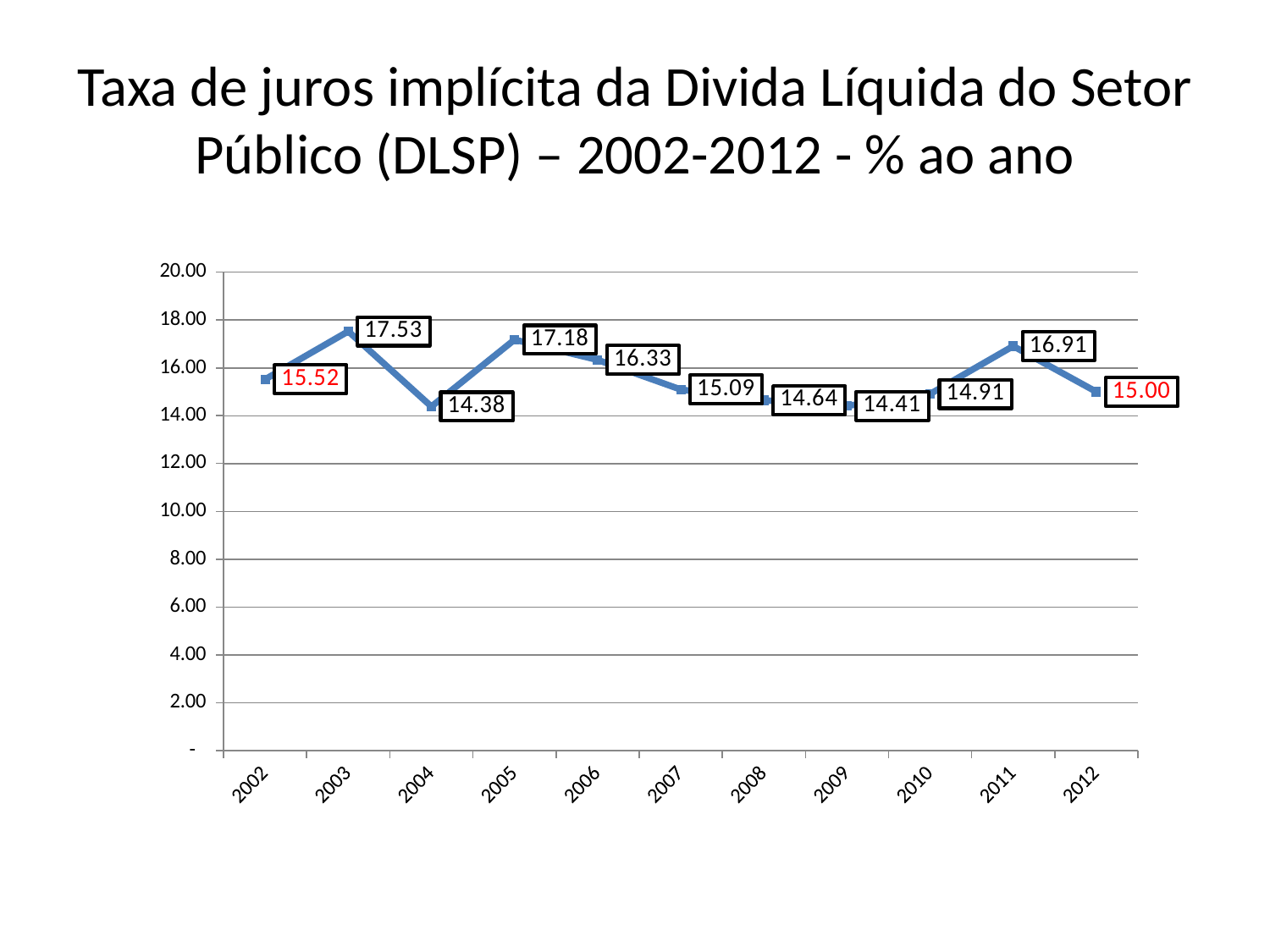

# Taxa de juros implícita da Divida Líquida do Setor Público (DLSP) – 2002-2012 - % ao ano

### Chart

| Category | Tx de juros implicita da DLSP |
|---|---|
| 2002.0 | 15.52145101703604 |
| 2003.0 | 17.52943164854868 |
| 2004.0 | 14.3828069257758 |
| 2005.0 | 17.18005763072512 |
| 2006.0 | 16.3338186331873 |
| 2007.0 | 15.094377830928 |
| 2008.0 | 14.64466066079315 |
| 2009.0 | 14.4099335382905 |
| 2010.0 | 14.9103072443727 |
| 2011.0 | 16.91055596152315 |
| 2012.0 | 15.0 |